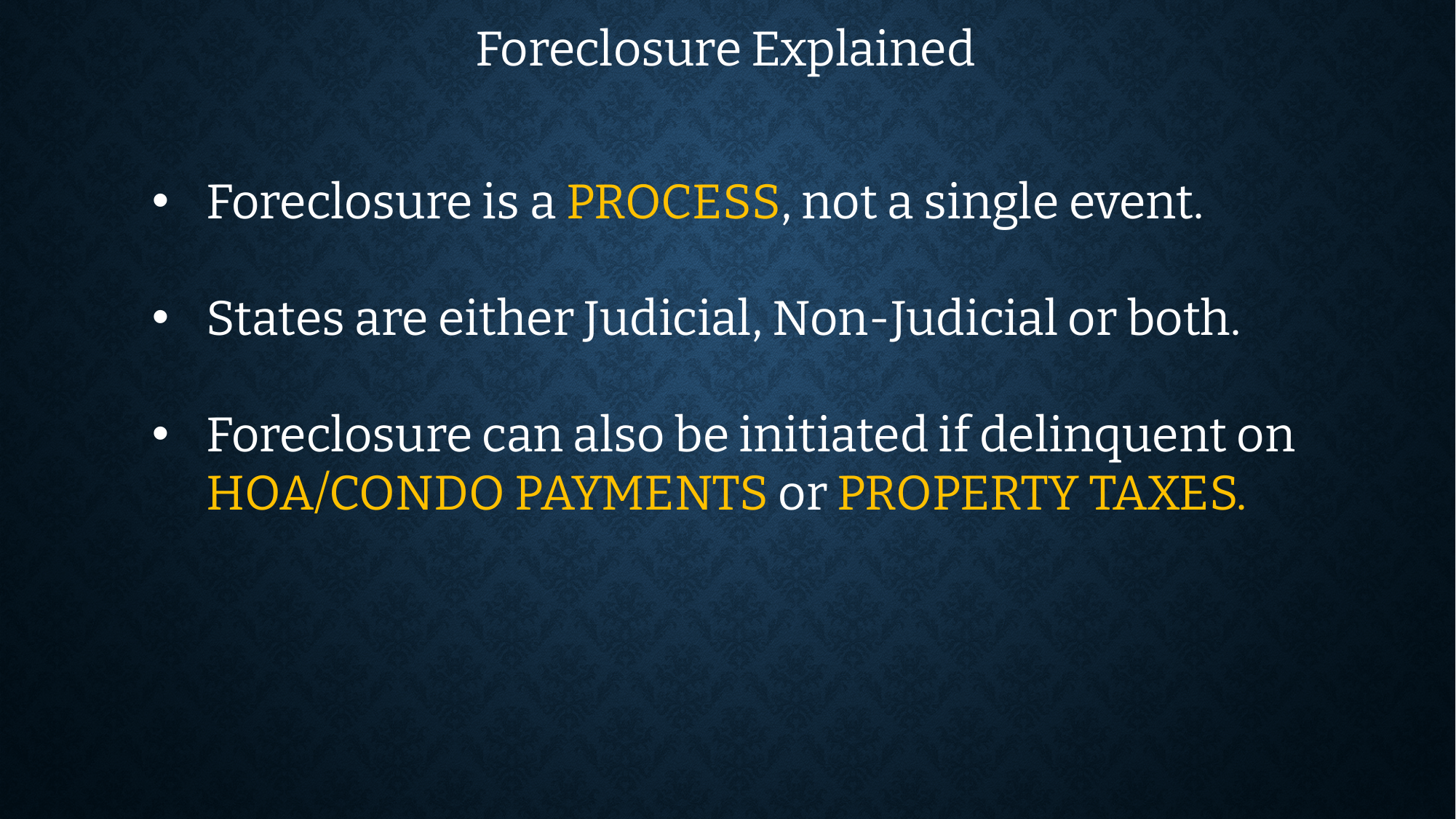

Foreclosure Explained
Foreclosure is a PROCESS, not a single event.
States are either Judicial, Non-Judicial or both.

Foreclosure can also be initiated if delinquent on HOA/CONDO PAYMENTS or PROPERTY TAXES.